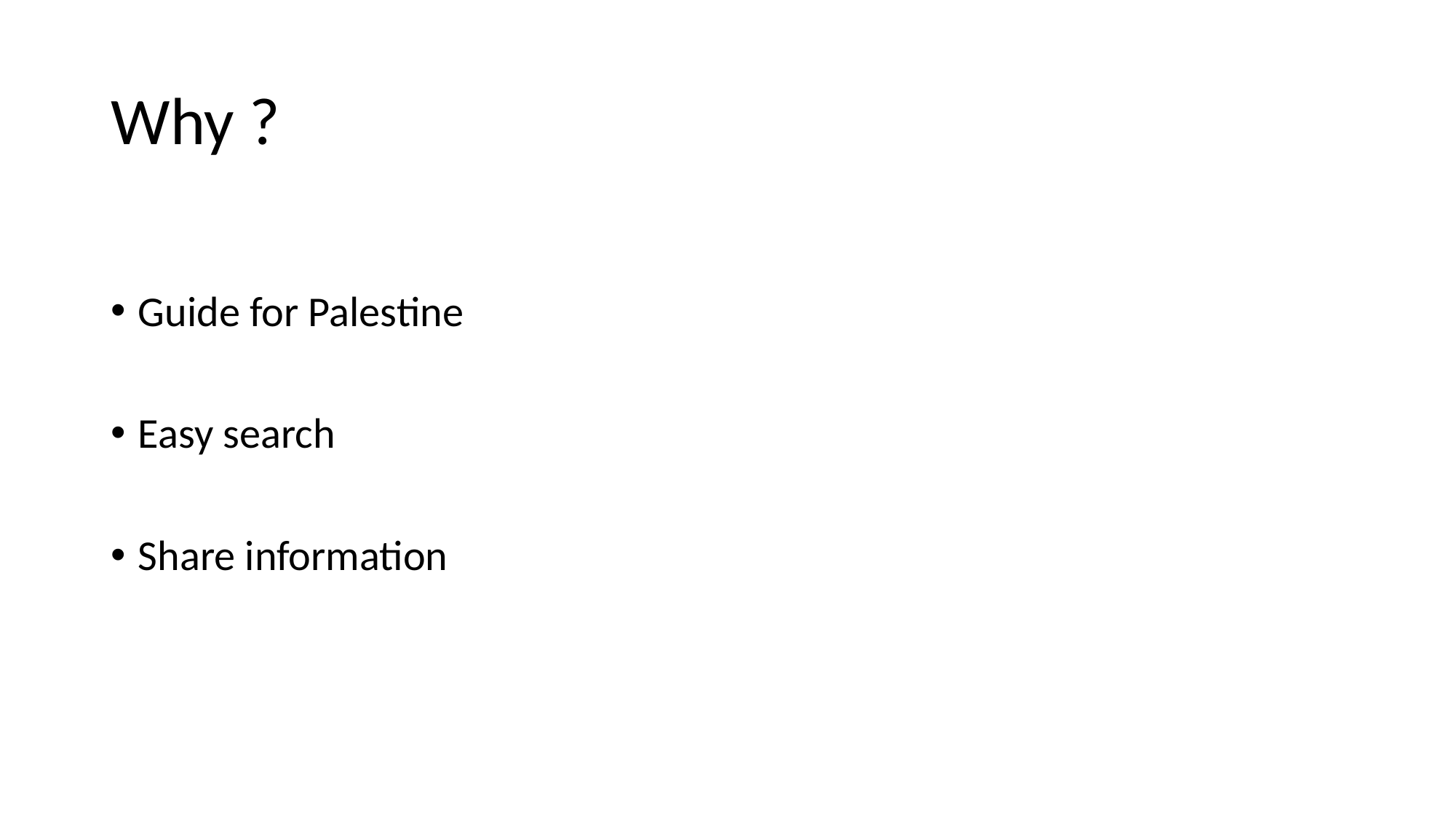

# Why ?

Guide for Palestine

Easy search

Share information